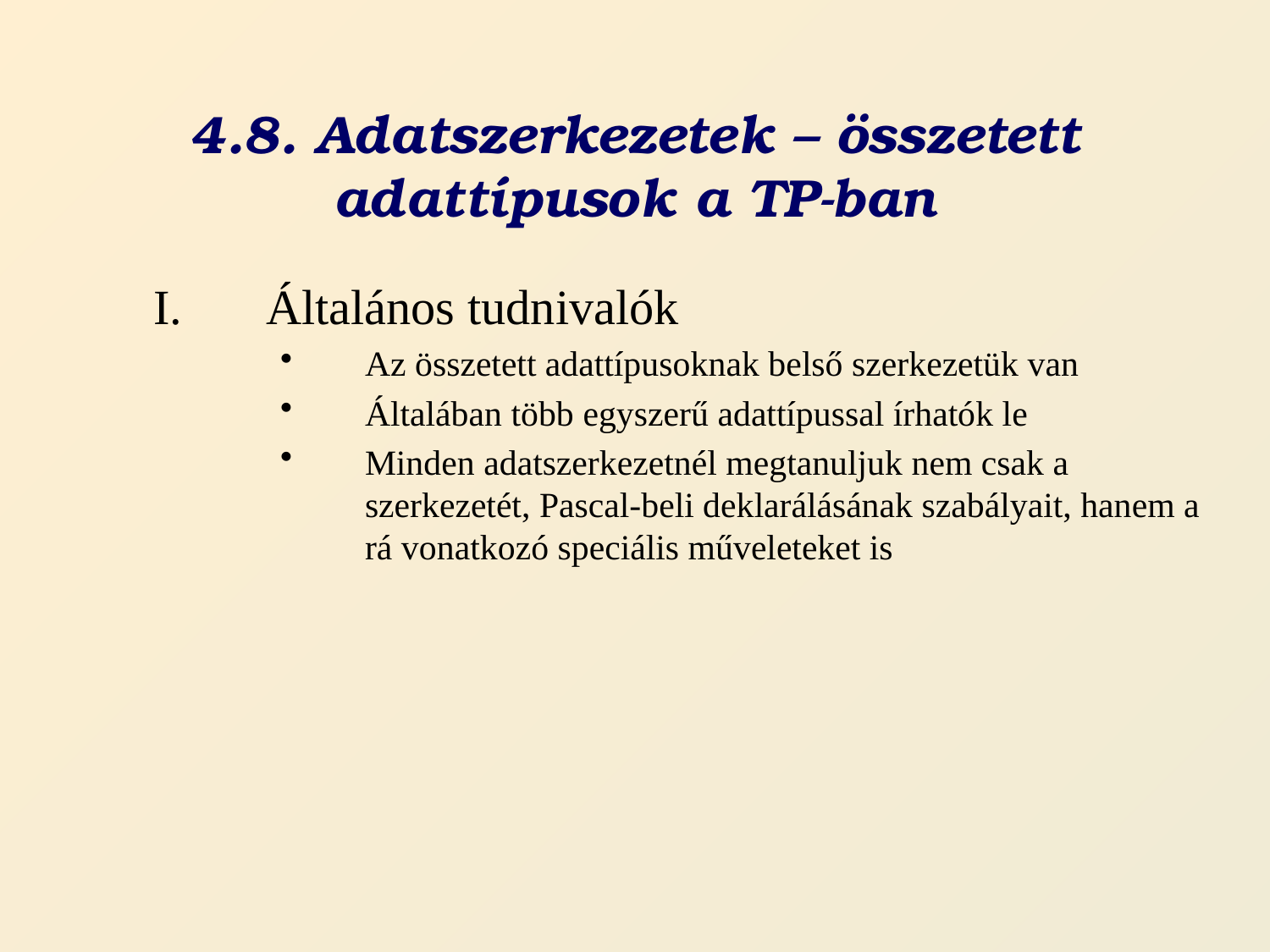

# 4.8. Adatszerkezetek – összetett adattípusok a TP-ban
Általános tudnivalók
Az összetett adattípusoknak belső szerkezetük van
Általában több egyszerű adattípussal írhatók le
Minden adatszerkezetnél megtanuljuk nem csak a szerkezetét, Pascal-beli deklarálásának szabályait, hanem a rá vonatkozó speciális műveleteket is